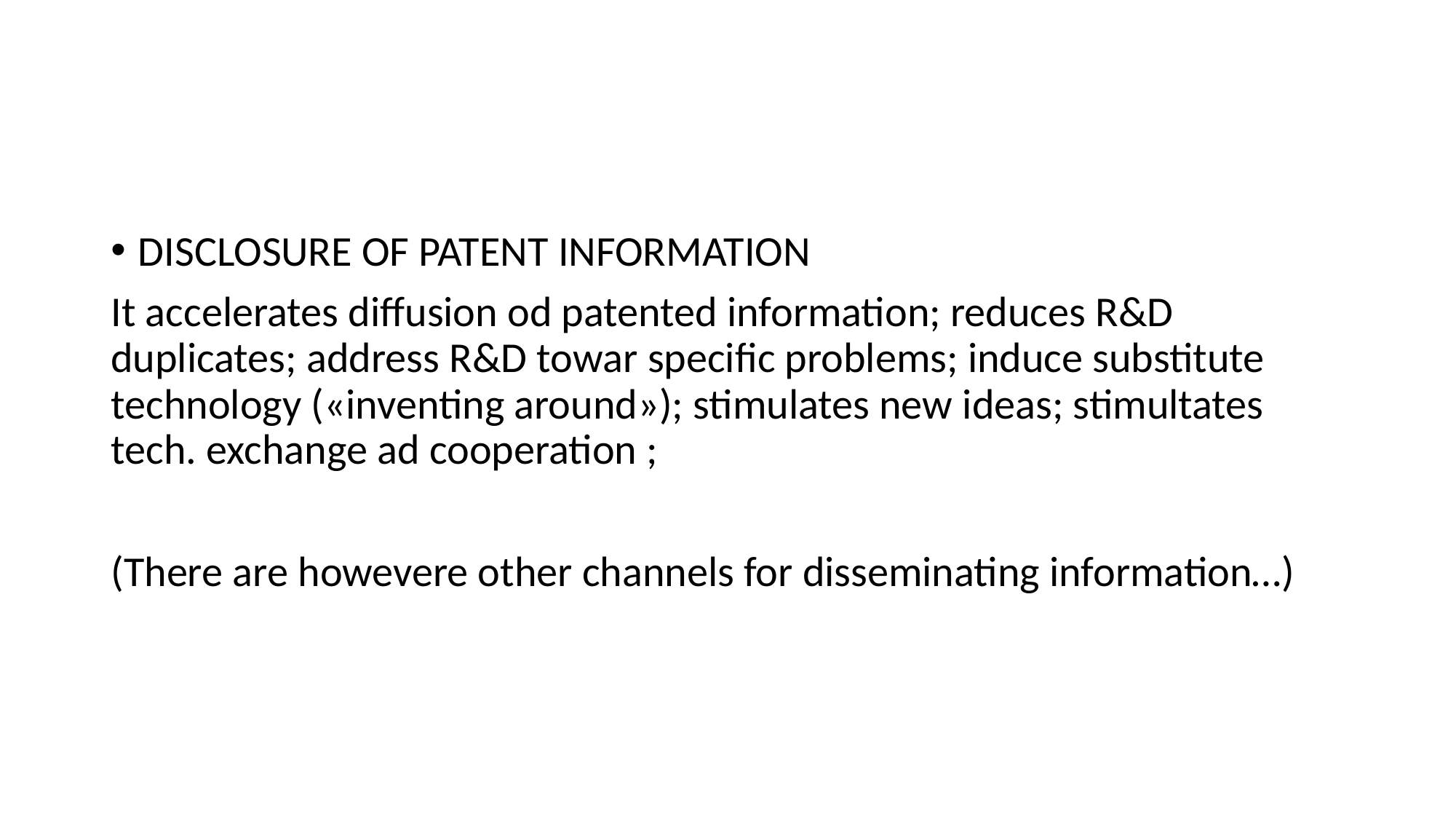

#
DISCLOSURE OF PATENT INFORMATION
It accelerates diffusion od patented information; reduces R&D duplicates; address R&D towar specific problems; induce substitute technology («inventing around»); stimulates new ideas; stimultates tech. exchange ad cooperation ;

(There are howevere other channels for disseminating information…)